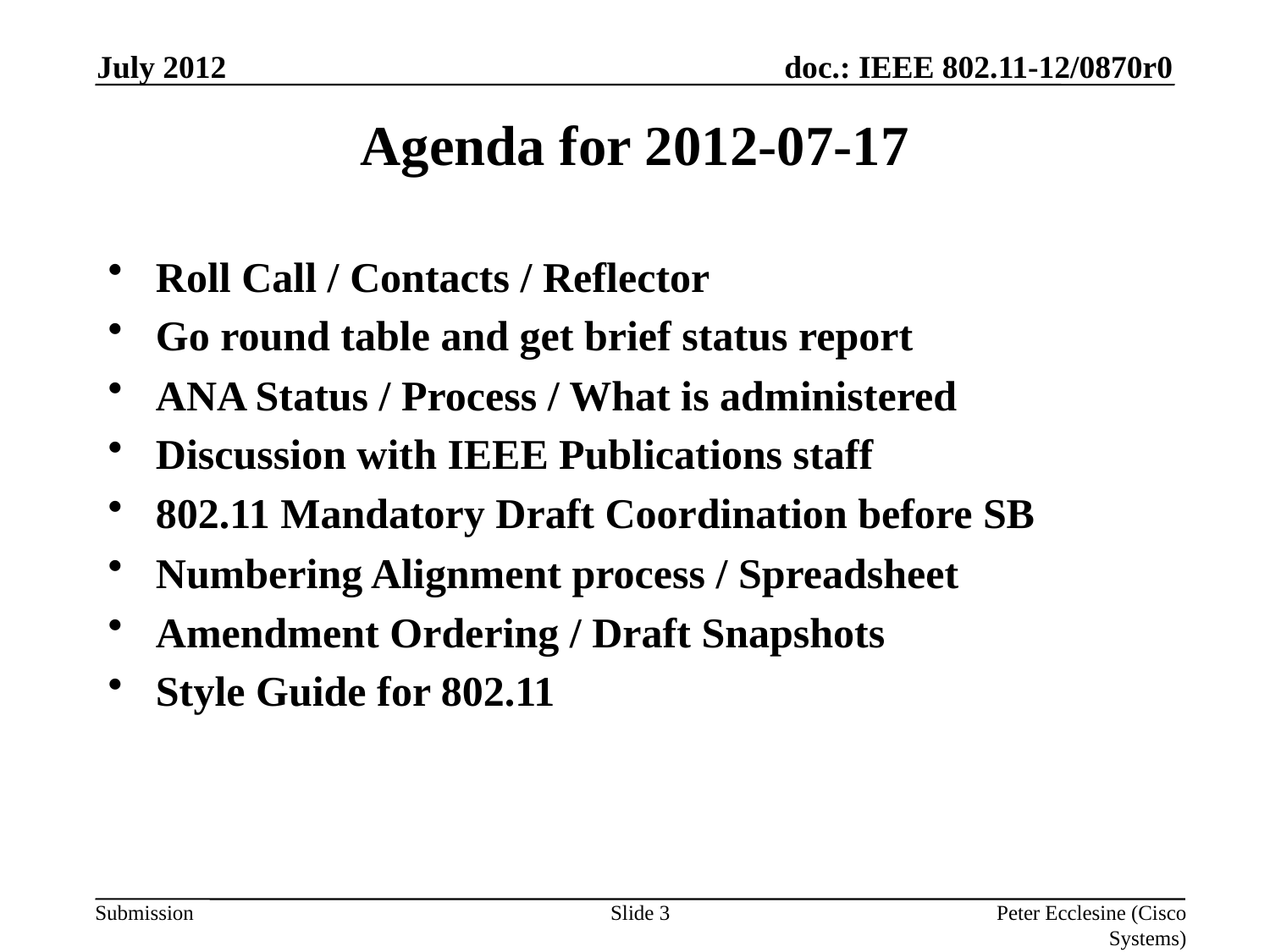

July 2012
# Agenda for 2012-07-17
Roll Call / Contacts / Reflector
Go round table and get brief status report
ANA Status / Process / What is administered
Discussion with IEEE Publications staff
802.11 Mandatory Draft Coordination before SB
Numbering Alignment process / Spreadsheet
Amendment Ordering / Draft Snapshots
Style Guide for 802.11

Slide 3
Peter Ecclesine (Cisco Systems)